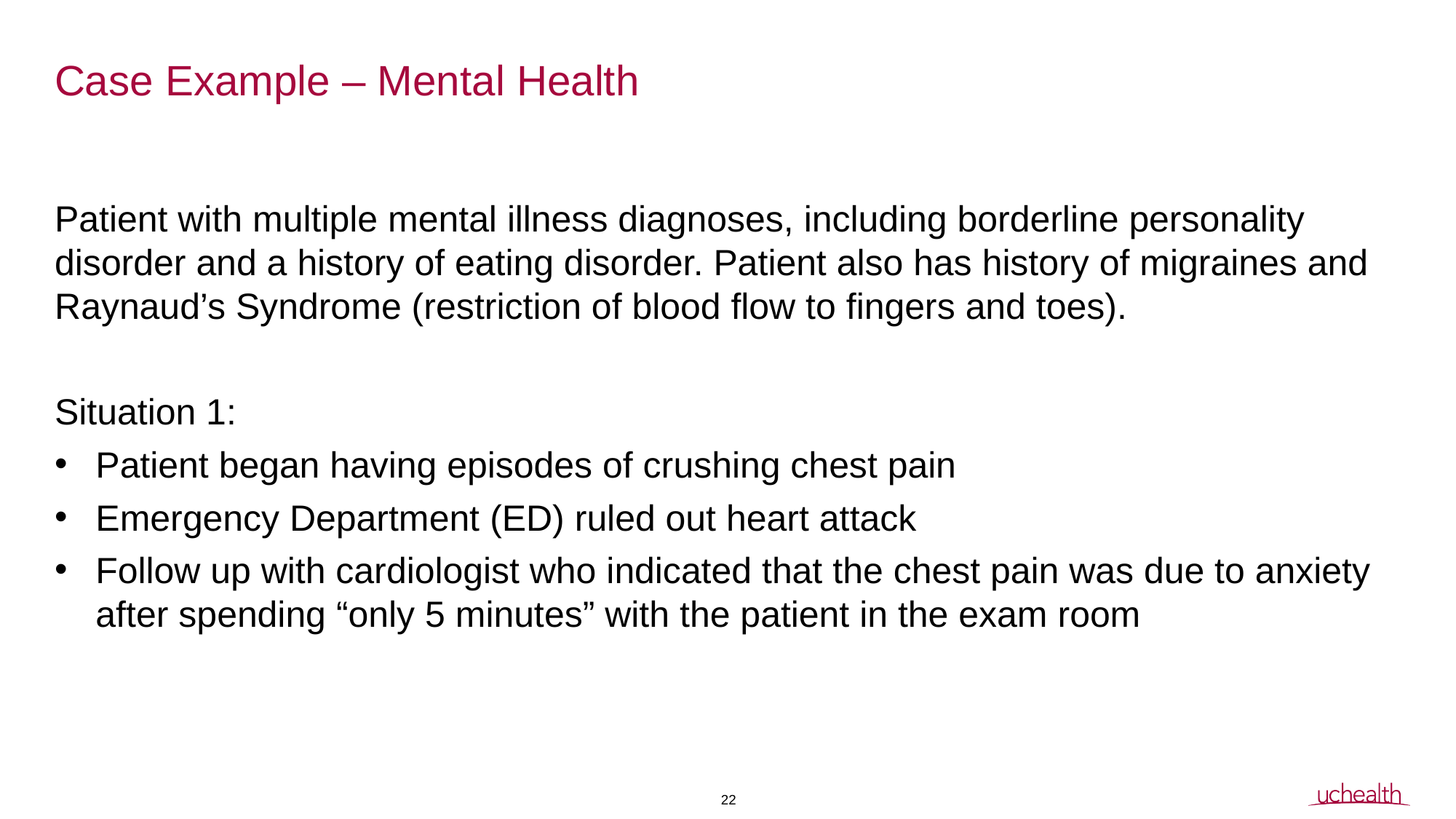

# Case Example – Mental Health
Patient with multiple mental illness diagnoses, including borderline personality disorder and a history of eating disorder. Patient also has history of migraines and Raynaud’s Syndrome (restriction of blood flow to fingers and toes).

Situation 1:
Patient began having episodes of crushing chest pain
Emergency Department (ED) ruled out heart attack
Follow up with cardiologist who indicated that the chest pain was due to anxiety after spending “only 5 minutes” with the patient in the exam room
22